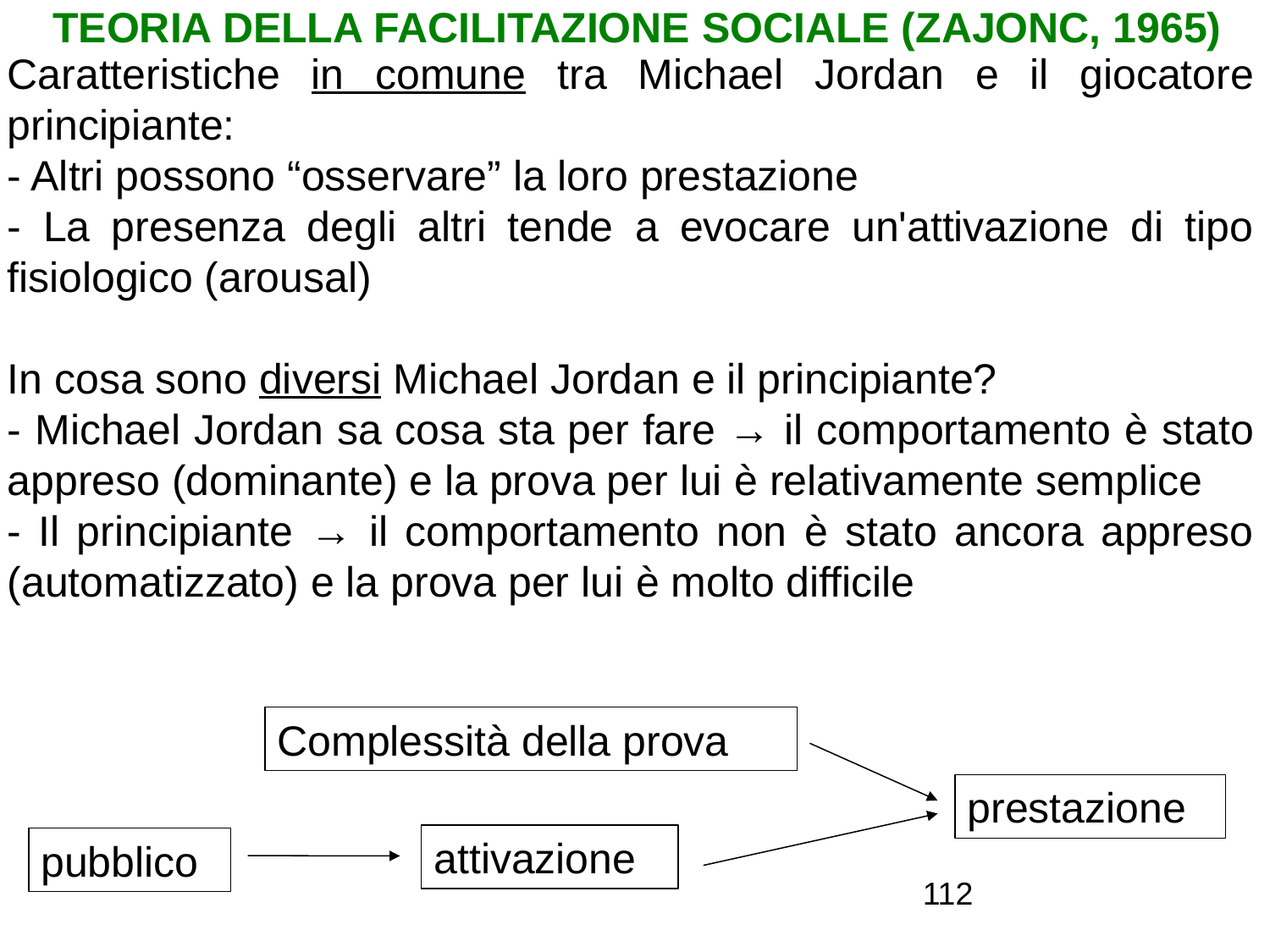

TEORIA DELLA FACILITAZIONE SOCIALE (ZAJONC, 1965)
Caratteristiche in comune tra Michael Jordan e il giocatore principiante:
- Altri possono “osservare” la loro prestazione
- La presenza degli altri tende a evocare un'attivazione di tipo fisiologico (arousal)

In cosa sono diversi Michael Jordan e il principiante?
- Michael Jordan sa cosa sta per fare → il comportamento è stato appreso (dominante) e la prova per lui è relativamente semplice
- Il principiante → il comportamento non è stato ancora appreso (automatizzato) e la prova per lui è molto difficile

Complessità della prova

prestazione

attivazione
pubblico

112